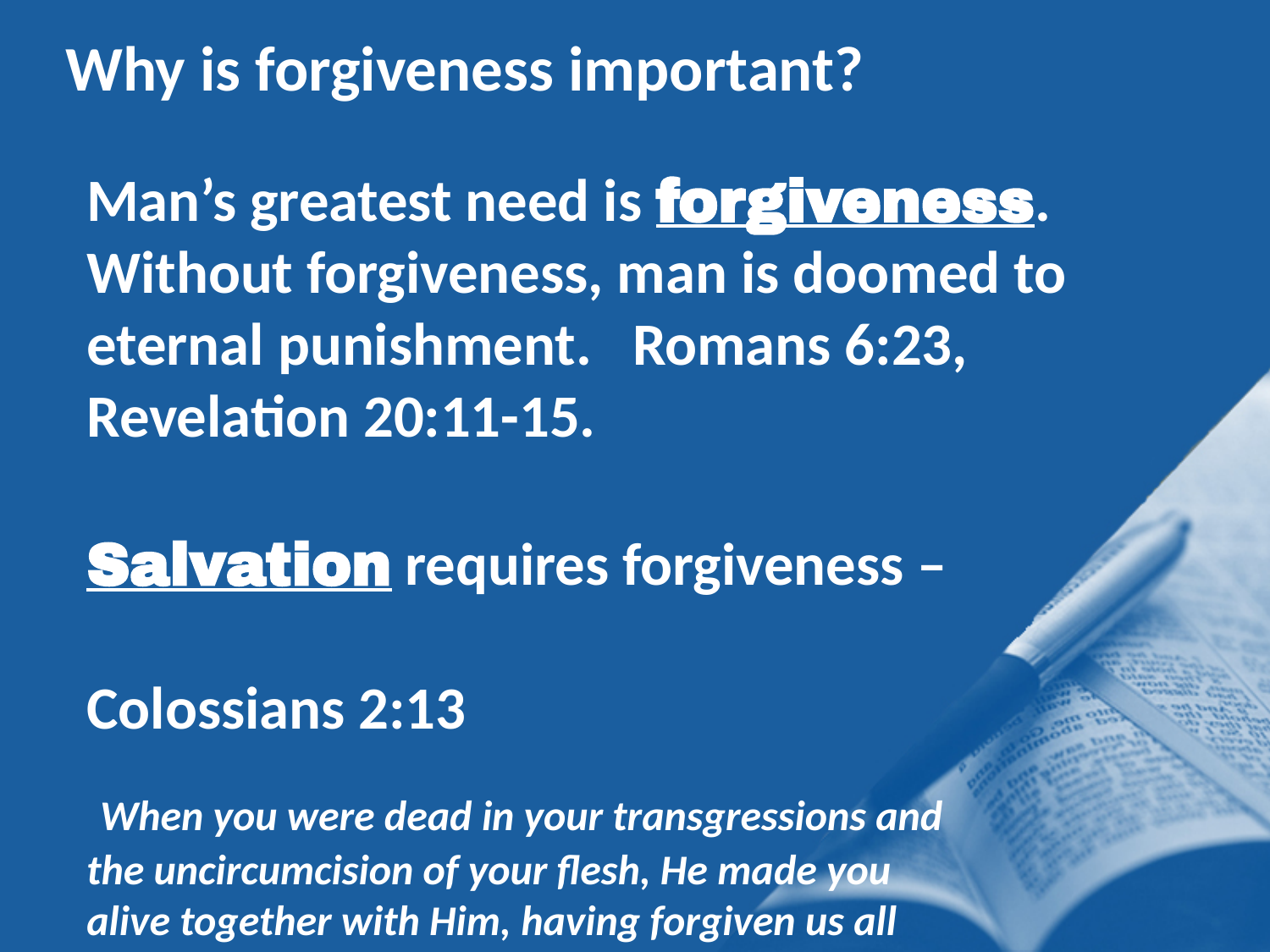

Why is forgiveness important?
Man’s greatest need is forgiveness.  Without forgiveness, man is doomed to eternal punishment.   Romans 6:23,
Revelation 20:11-15.
Salvation requires forgiveness –
Colossians 2:13
 When you were dead in your transgressions and the uncircumcision of your flesh, He made you alive together with Him, having forgiven us all our transgressions,